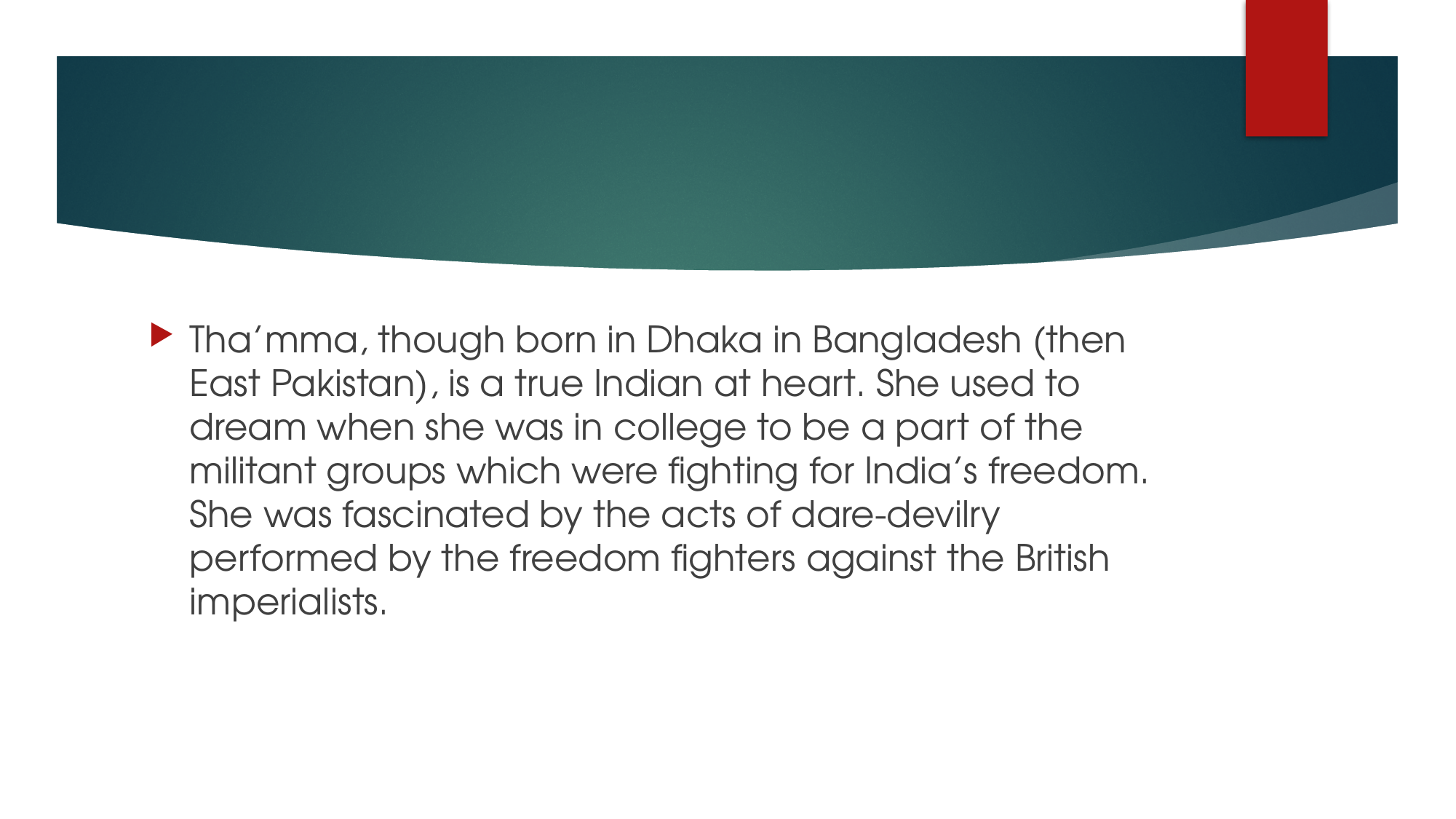

Tha’mma, though born in Dhaka in Bangladesh (then East Pakistan), is a true Indian at heart. She used to dream when she was in college to be a part of the militant groups which were fighting for India’s freedom. She was fascinated by the acts of dare-devilry performed by the freedom fighters against the British imperialists.